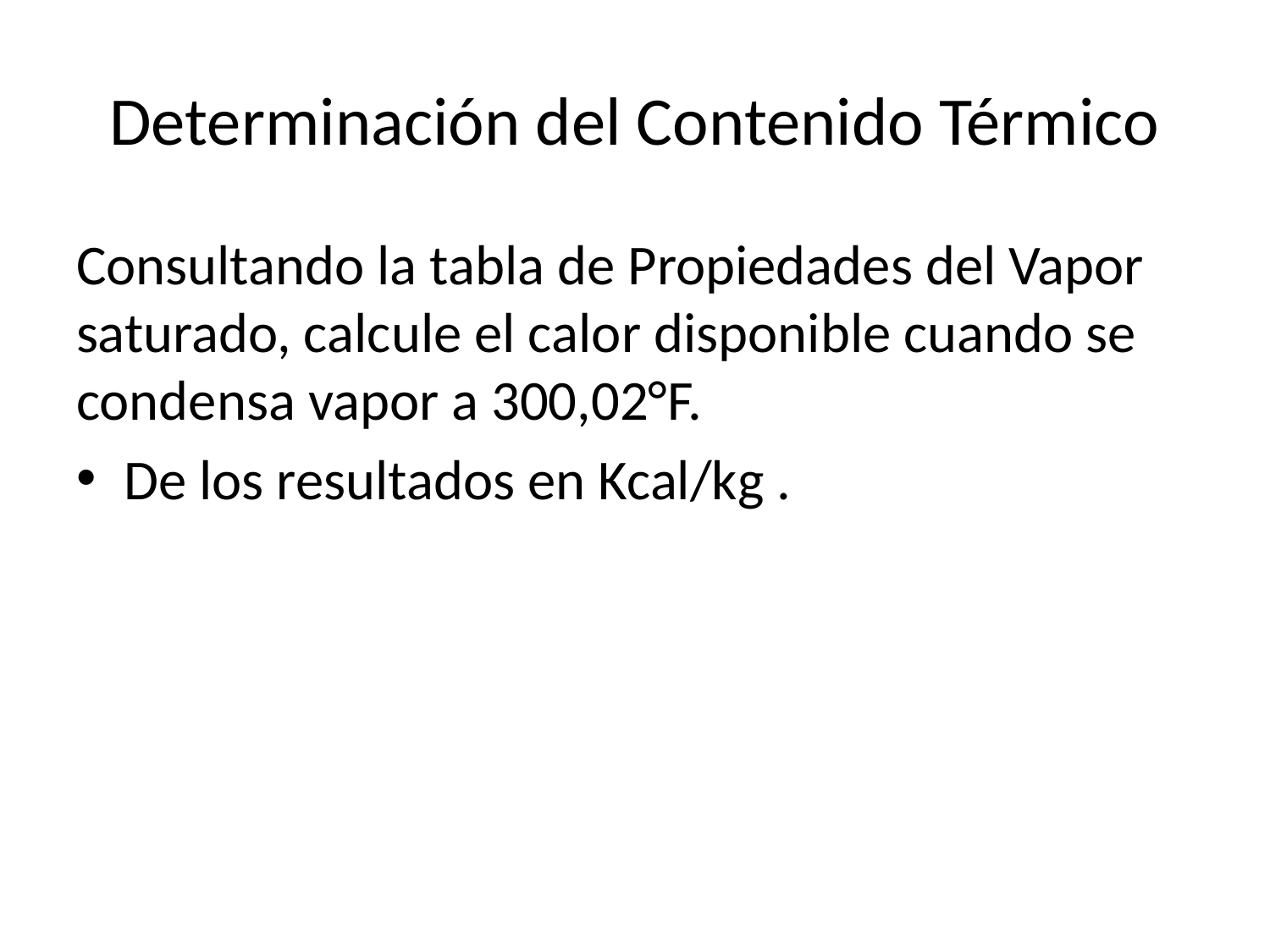

# Determinación del Contenido Térmico
Consultando la tabla de Propiedades del Vapor saturado, calcule el calor disponible cuando se condensa vapor a 300,02°F.
De los resultados en Kcal/kg .